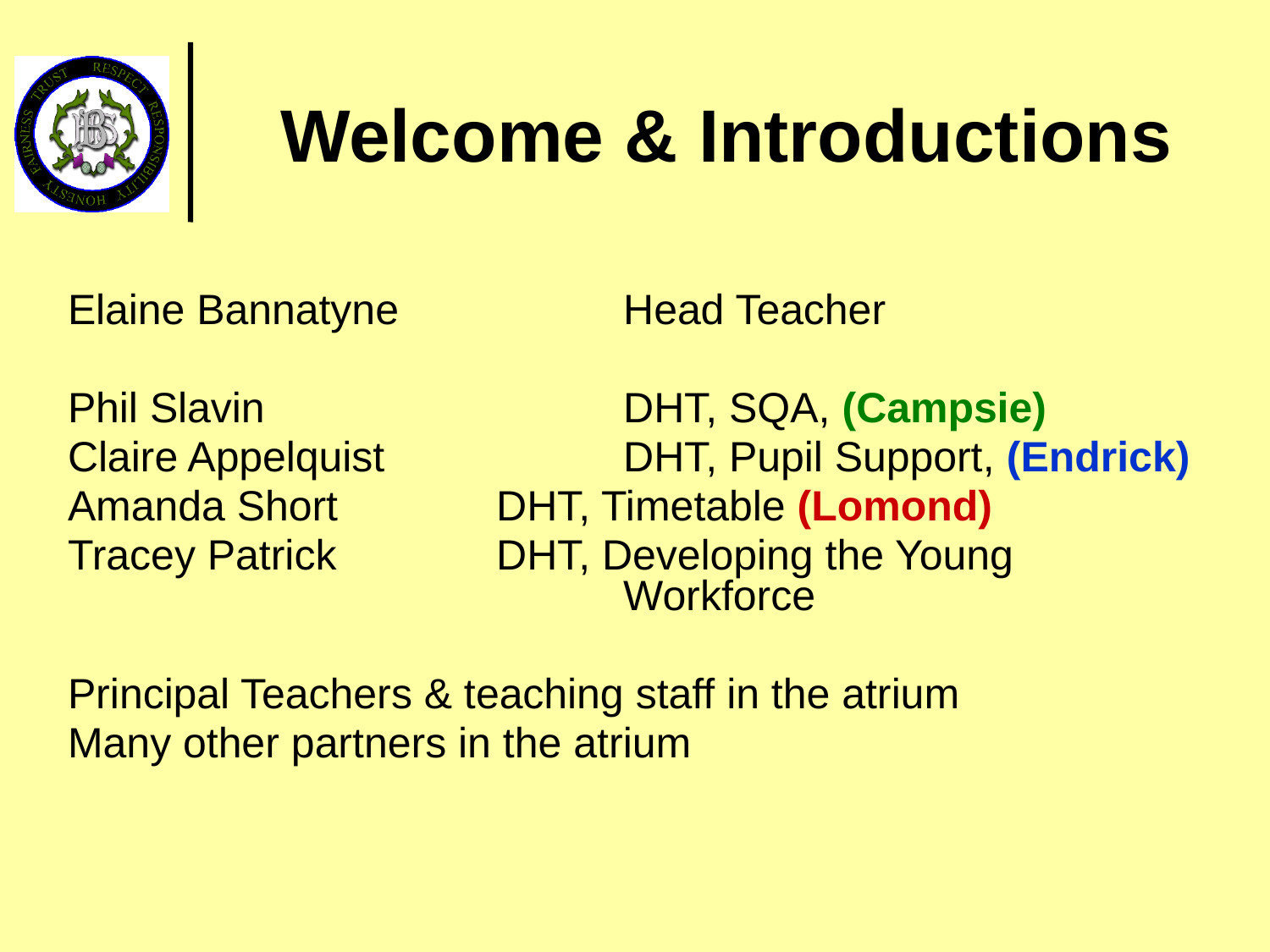

# Welcome & Introductions
Elaine Bannatyne		Head Teacher

Phil Slavin			DHT, SQA, (Campsie)
Claire Appelquist		DHT, Pupil Support, (Endrick)
Amanda Short		DHT, Timetable (Lomond)
Tracey Patrick		DHT, Developing the Young 					Workforce

Principal Teachers & teaching staff in the atrium
Many other partners in the atrium